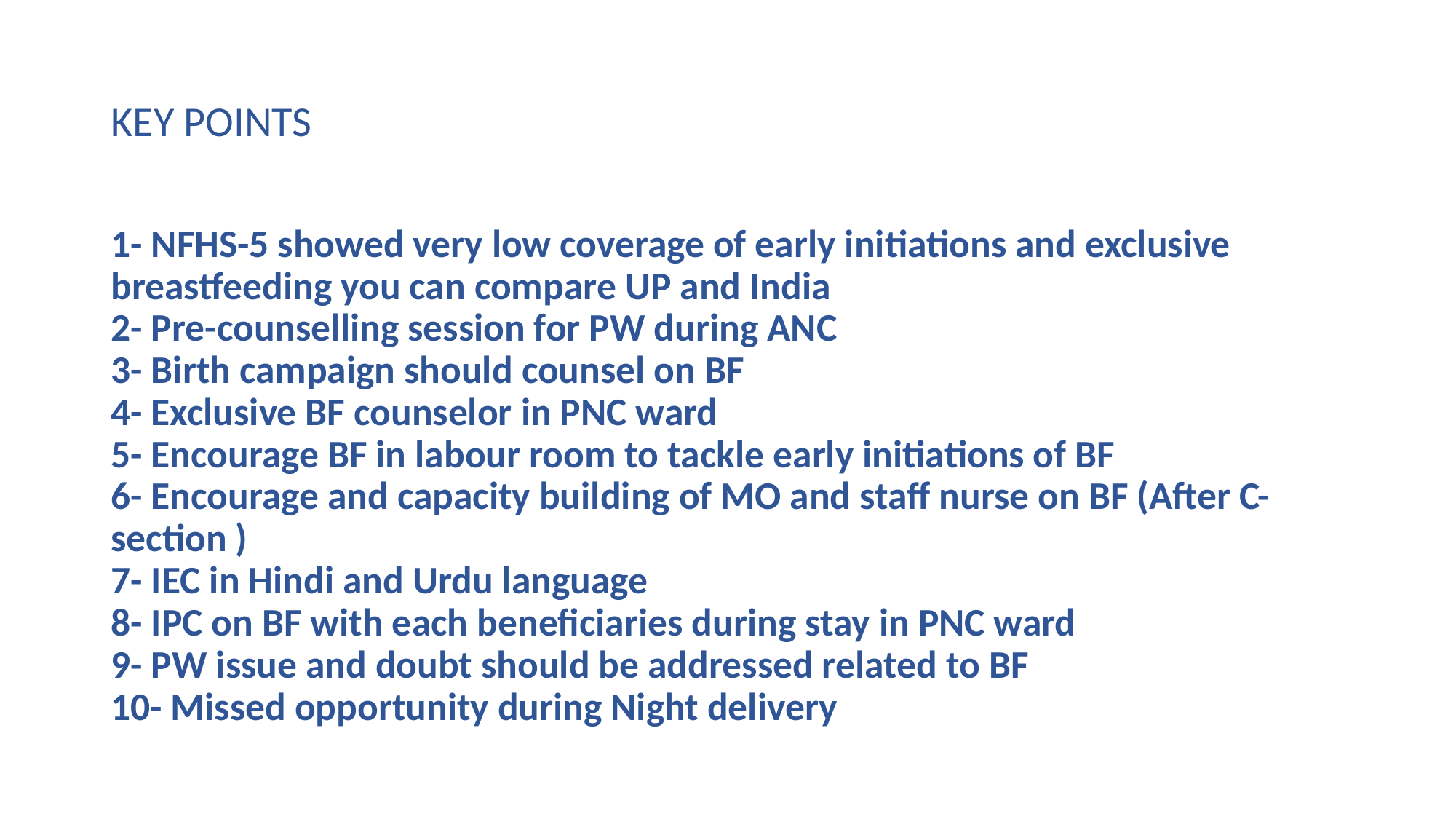

# KEY POINTS
1- NFHS-5 showed very low coverage of early initiations and exclusive breastfeeding you can compare UP and India
2- Pre-counselling session for PW during ANC
3- Birth campaign should counsel on BF
4- Exclusive BF counselor in PNC ward
5- Encourage BF in labour room to tackle early initiations of BF
6- Encourage and capacity building of MO and staff nurse on BF (After C-section )
7- IEC in Hindi and Urdu language
8- IPC on BF with each beneficiaries during stay in PNC ward
9- PW issue and doubt should be addressed related to BF
10- Missed opportunity during Night delivery